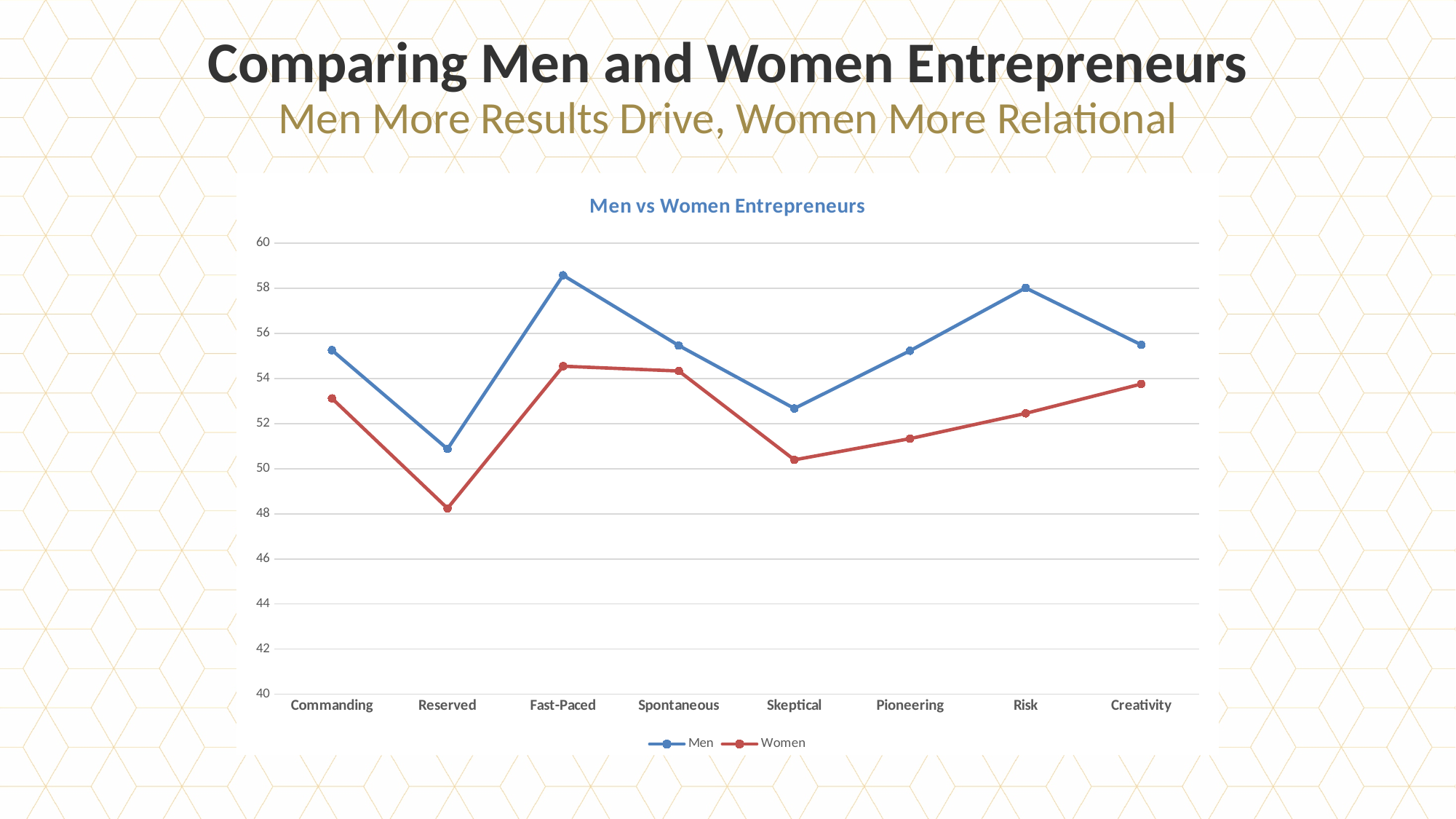

# Comparing Men and Women Entrepreneurs Men More Results Drive, Women More Relational

### Chart: Men vs Women Entrepreneurs

| Category | Men | Women |
|---|---|---|
| Commanding | 55.256637168141594 | 53.121212121212125 |
| Reserved | 50.8761061946903 | 48.2424242424242 |
| Fast-Paced | 58.575221238938056 | 54.54545454545455 |
| Spontaneous | 55.46017699115044 | 54.333333333333336 |
| Skeptical | 52.67256637168141 | 50.39393939393939 |
| Pioneering | 55.230088495575224 | 51.333333333333336 |
| Risk | 58.017699115044245 | 52.45454545454545 |
| Creativity | 55.49557522123894 | 53.75757575757576 |